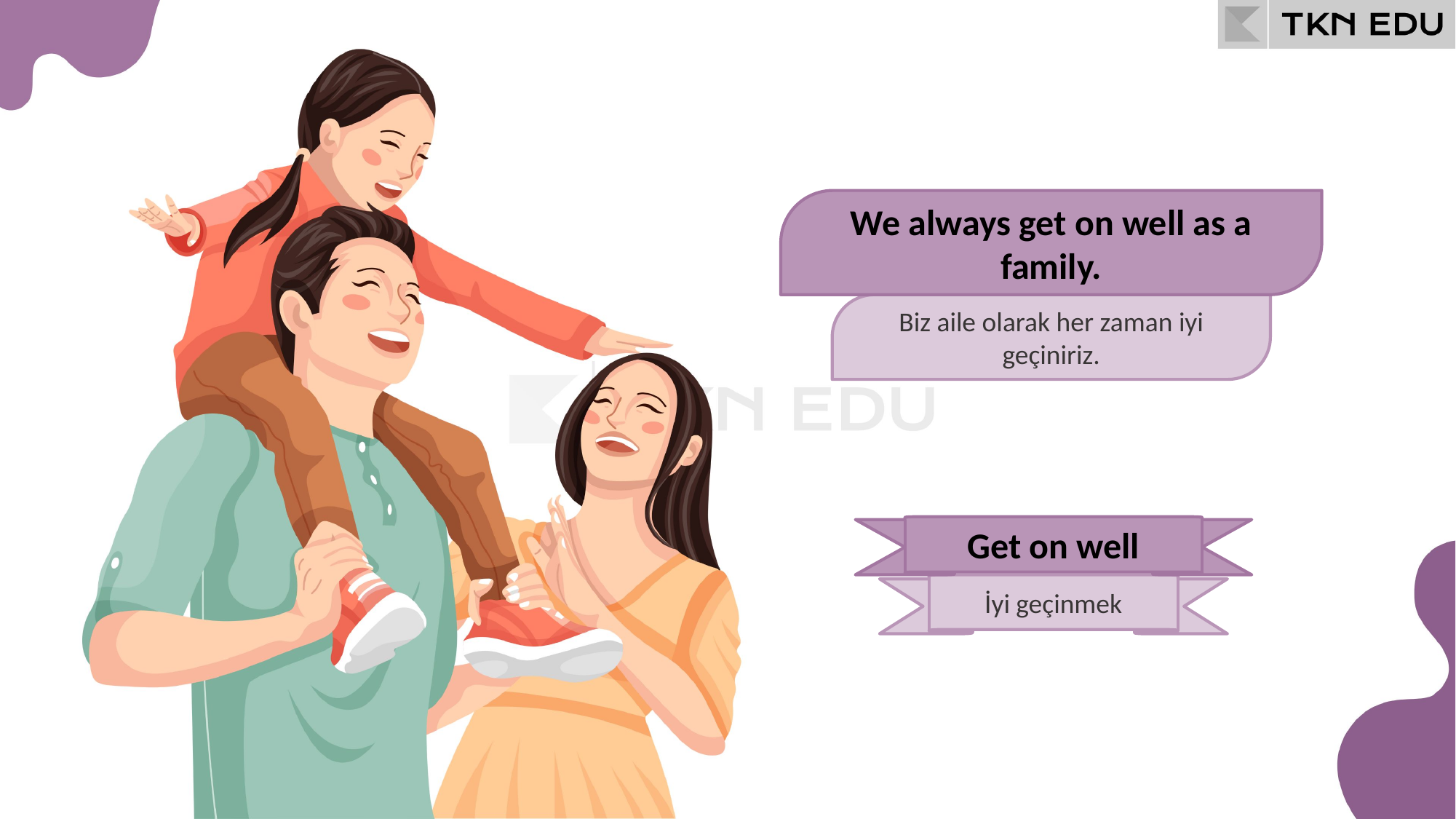

We always get on well as a family.
Biz aile olarak her zaman iyi geçiniriz.
Get on well
İyi geçinmek